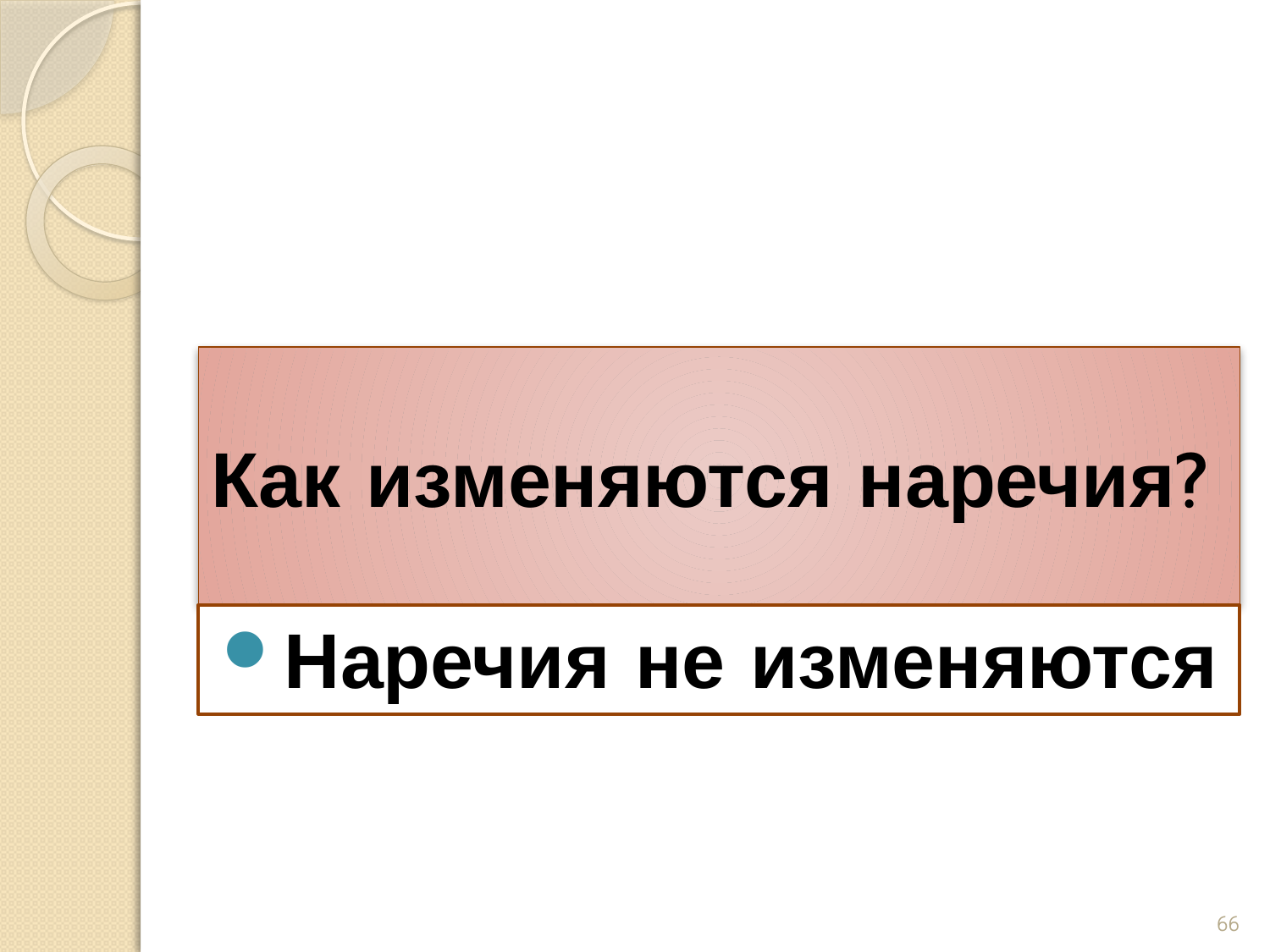

# Как изменяются наречия?
Наречия не изменяются

66